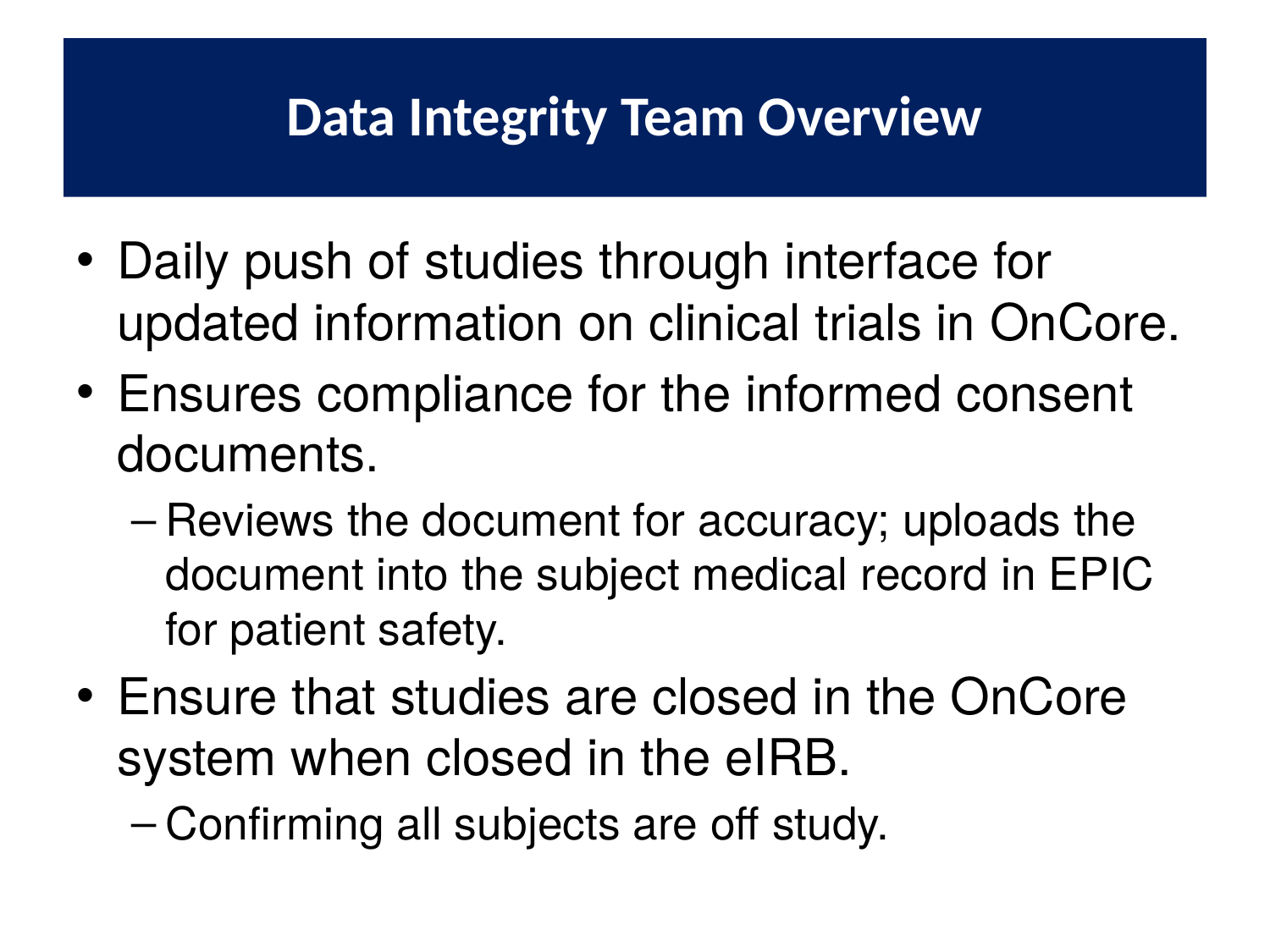

# Data Integrity Team Overview
Daily push of studies through interface for updated information on clinical trials in OnCore.
Ensures compliance for the informed consent documents.
Reviews the document for accuracy; uploads the document into the subject medical record in EPIC for patient safety.
Ensure that studies are closed in the OnCore system when closed in the eIRB.
Confirming all subjects are off study.